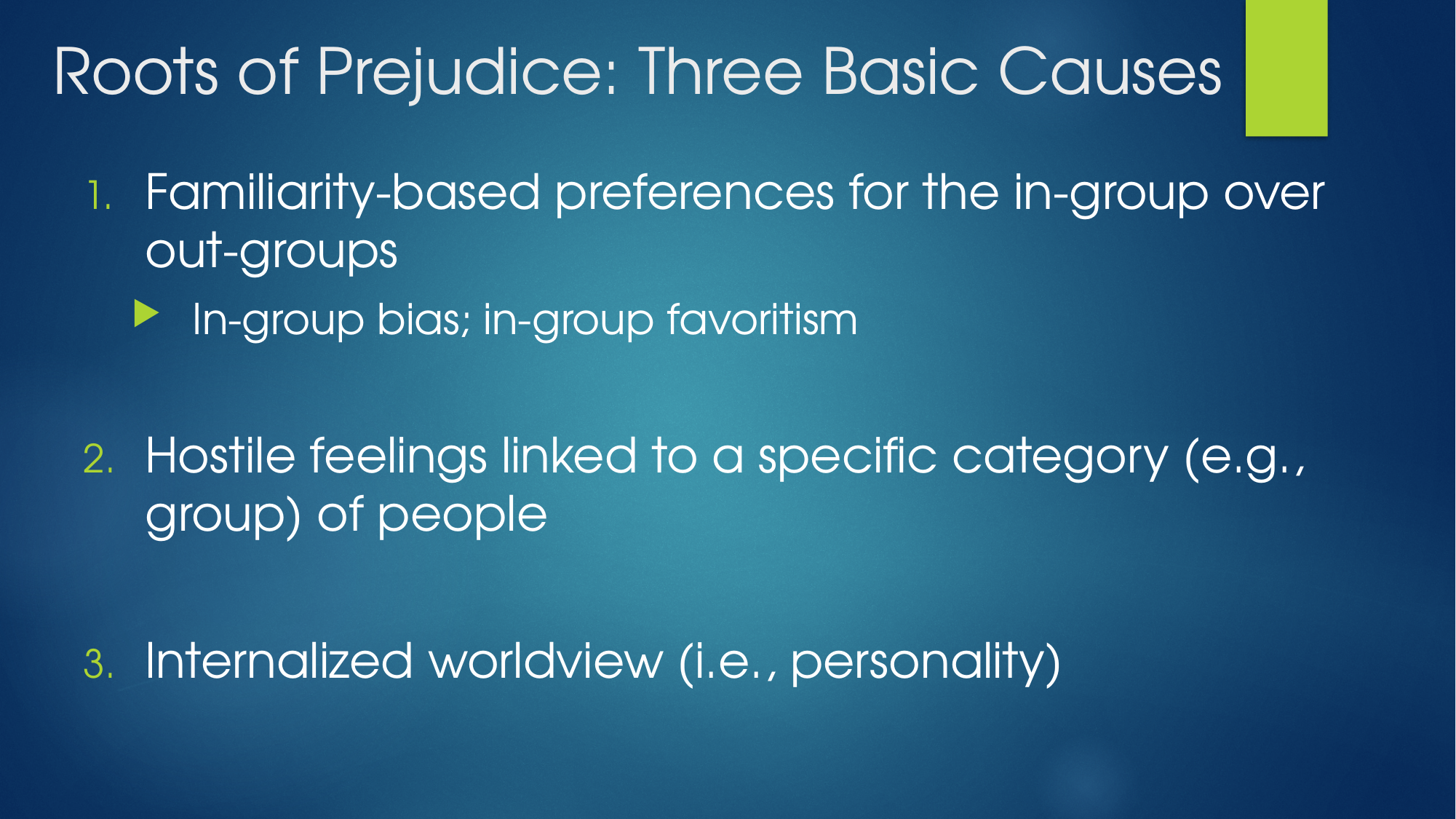

# Roots of Prejudice: Three Basic Causes
Familiarity-based preferences for the in-group over out-groups
In-group bias; in-group favoritism

Hostile feelings linked to a specific category (e.g., group) of people

Internalized worldview (i.e., personality)